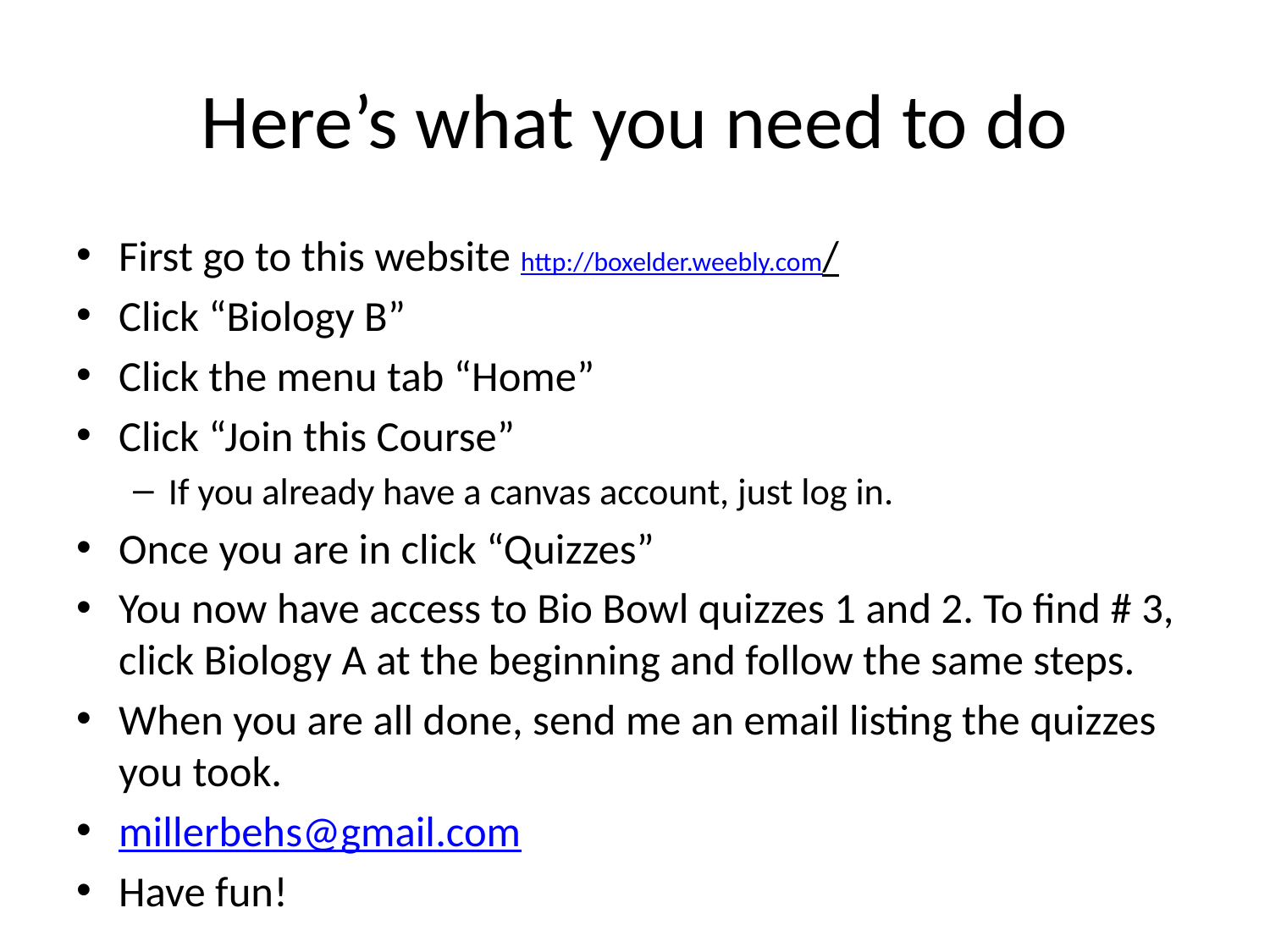

# Here’s what you need to do
First go to this website http://boxelder.weebly.com/
Click “Biology B”
Click the menu tab “Home”
Click “Join this Course”
If you already have a canvas account, just log in.
Once you are in click “Quizzes”
You now have access to Bio Bowl quizzes 1 and 2. To find # 3, click Biology A at the beginning and follow the same steps.
When you are all done, send me an email listing the quizzes you took.
millerbehs@gmail.com
Have fun!